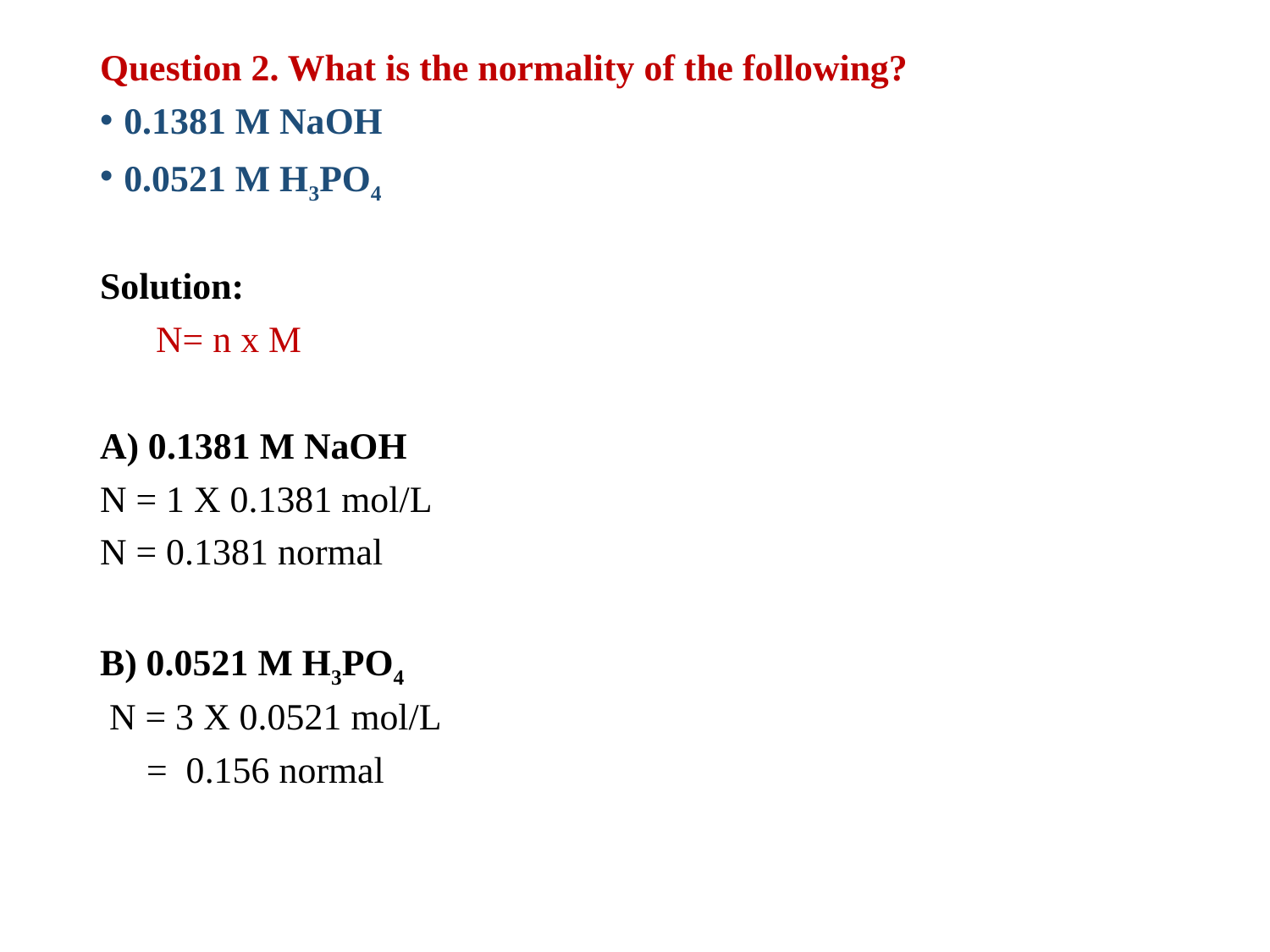

Question 2. What is the normality of the following?
0.1381 M NaOH
0.0521 M H3PO4

Solution:
      N= n x M

A) 0.1381 M NaOH
N = 1 X 0.1381 mol/L
N = 0.1381 normal

B) 0.0521 M H3PO4
 N = 3 X 0.0521 mol/L
     =  0.156 normal